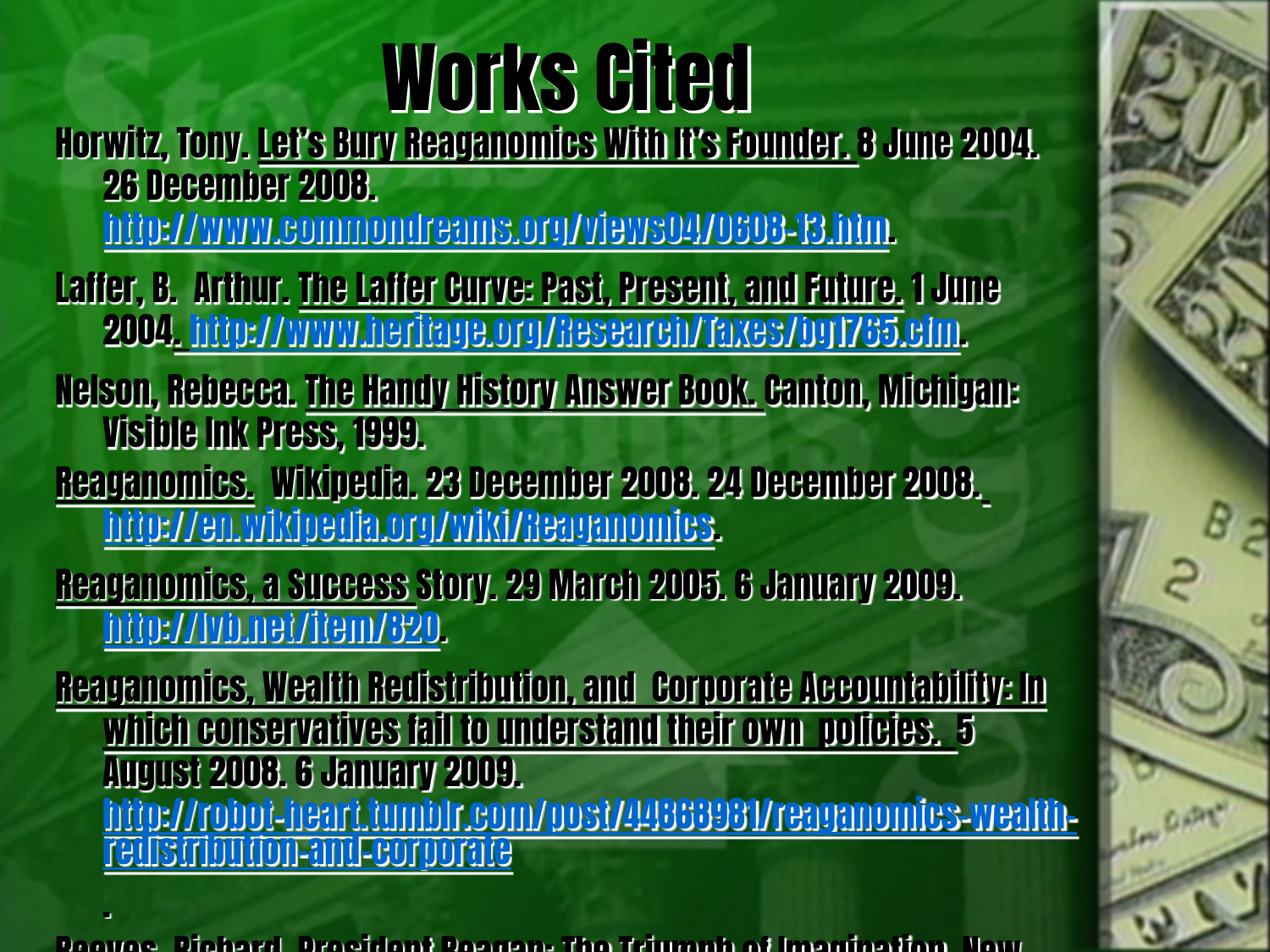

# Works Cited
Horwitz, Tony. Let’s Bury Reaganomics With It’s Founder. 8 June 2004.  26 December 2008. http://www.commondreams.org/views04/0608-13.htm.
Laffer, B.  Arthur. The Laffer Curve: Past, Present, and Future. 1 June 2004. http://www.heritage.org/Research/Taxes/bg1765.cfm.
Nelson, Rebecca. The Handy History Answer Book. Canton, Michigan: Visible Ink Press, 1999.
Reaganomics.  Wikipedia. 23 December 2008. 24 December 2008. http://en.wikipedia.org/wiki/Reaganomics.
Reaganomics, a Success Story. 29 March 2005. 6 January 2009. http://lvb.net/item/820.
Reaganomics, Wealth Redistribution, and  Corporate Accountability: In which conservatives fail to understand their own  policies.  5 August 2008. 6 January 2009. http://robot-heart.tumblr.com/post/44868981/reaganomics-wealth-redistribution-and-corporate.
Reeves, Richard. President Reagan: The Triumph of Imagination. New York: Simon & Schuster Paperbacks, 2005.